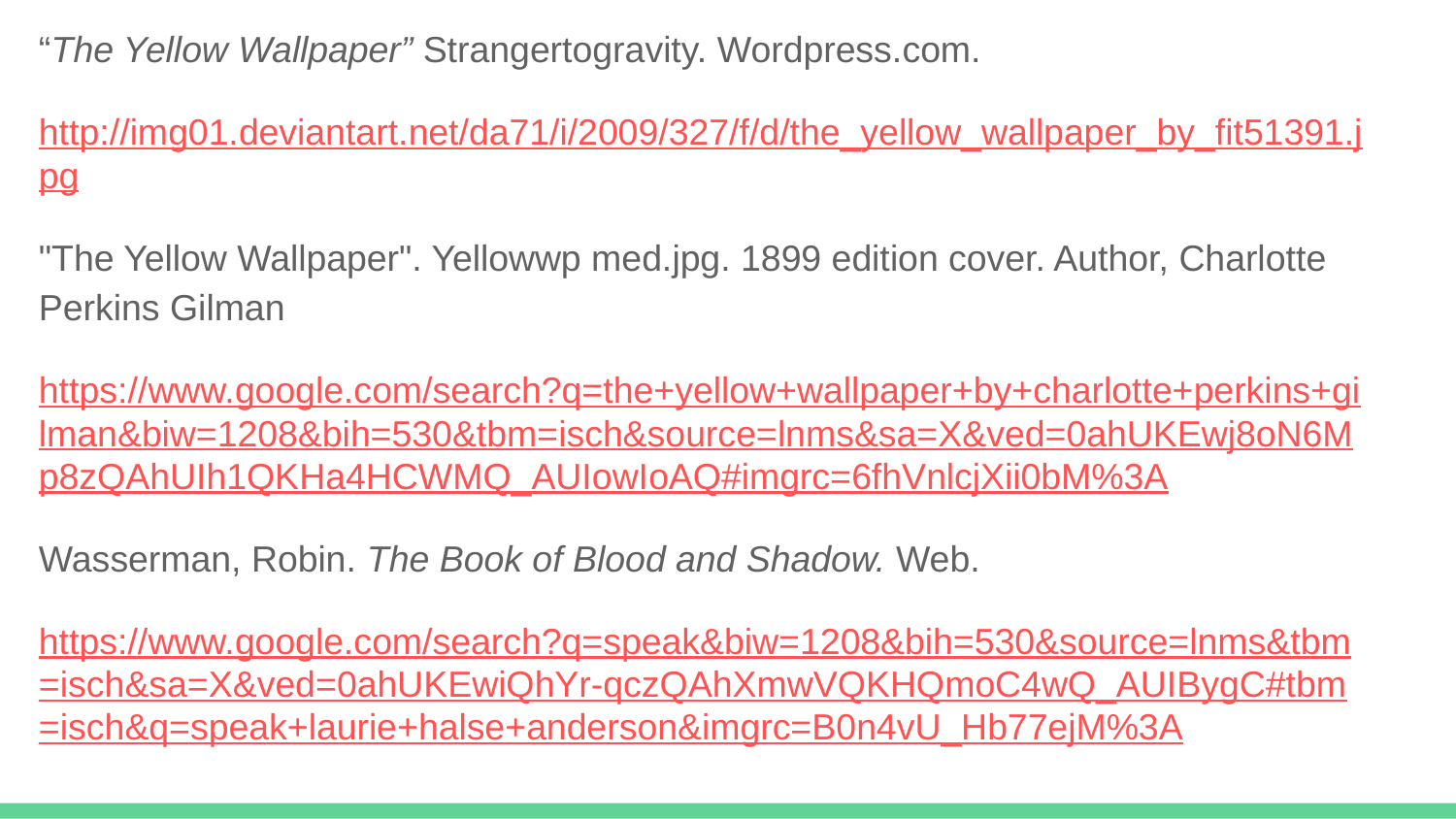

“The Yellow Wallpaper” Strangertogravity. Wordpress.com.
http://img01.deviantart.net/da71/i/2009/327/f/d/the_yellow_wallpaper_by_fit51391.jpg
"The Yellow Wallpaper". Yellowwp med.jpg. 1899 edition cover. Author, Charlotte Perkins Gilman
https://www.google.com/search?q=the+yellow+wallpaper+by+charlotte+perkins+gilman&biw=1208&bih=530&tbm=isch&source=lnms&sa=X&ved=0ahUKEwj8oN6Mp8zQAhUIh1QKHa4HCWMQ_AUIowIoAQ#imgrc=6fhVnlcjXii0bM%3A
Wasserman, Robin. The Book of Blood and Shadow. Web.
https://www.google.com/search?q=speak&biw=1208&bih=530&source=lnms&tbm=isch&sa=X&ved=0ahUKEwiQhYr-qczQAhXmwVQKHQmoC4wQ_AUIBygC#tbm=isch&q=speak+laurie+halse+anderson&imgrc=B0n4vU_Hb77ejM%3A